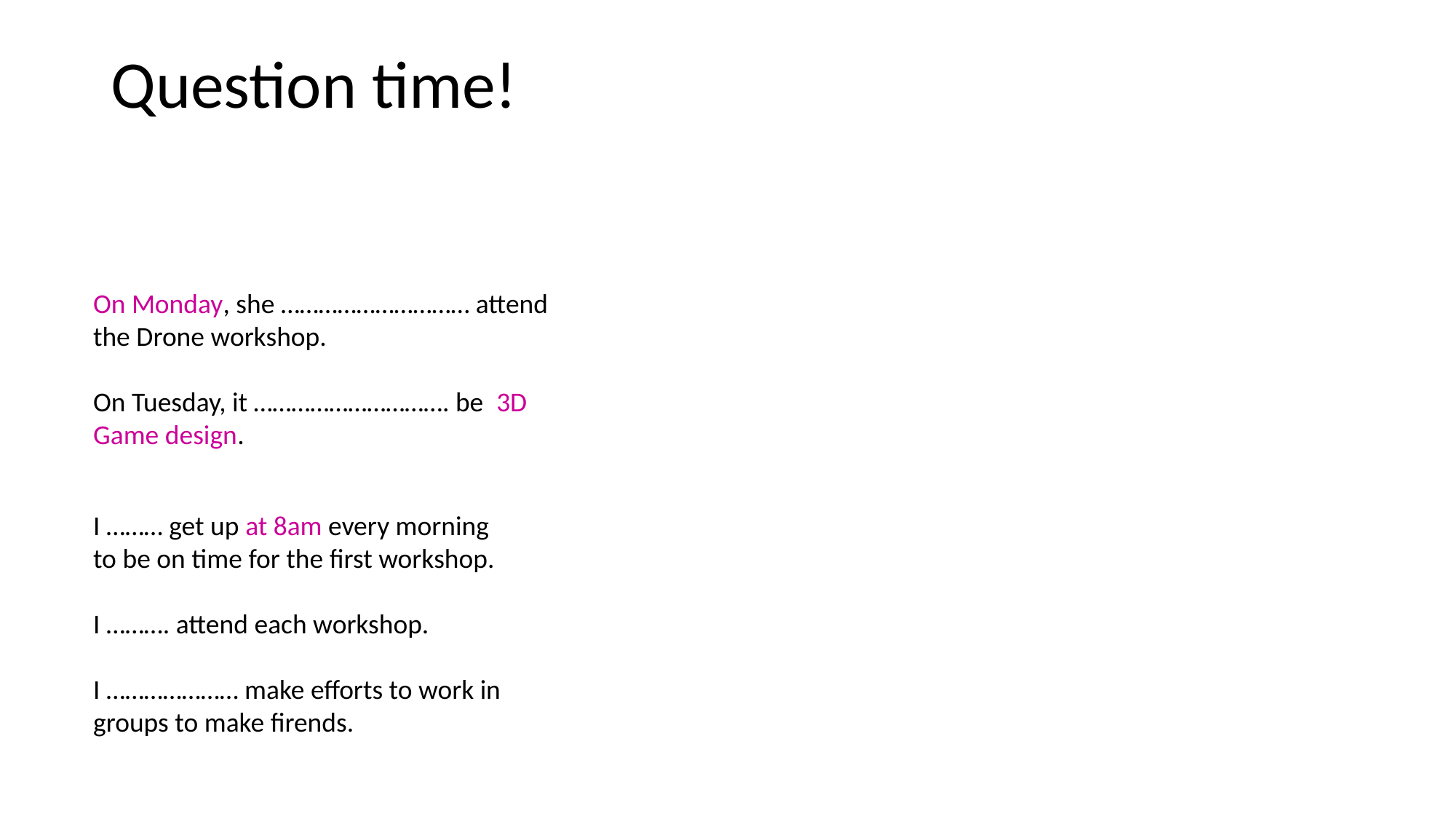

# Question time!
On Monday, she ………………………… attend the Drone workshop.

On Tuesday, it …………………………. be  3D Game design.
I ……… get up at 8am every morning to be on time for the first workshop.

I ………. attend each workshop.

I ………………… make efforts to work in groups to make firends.